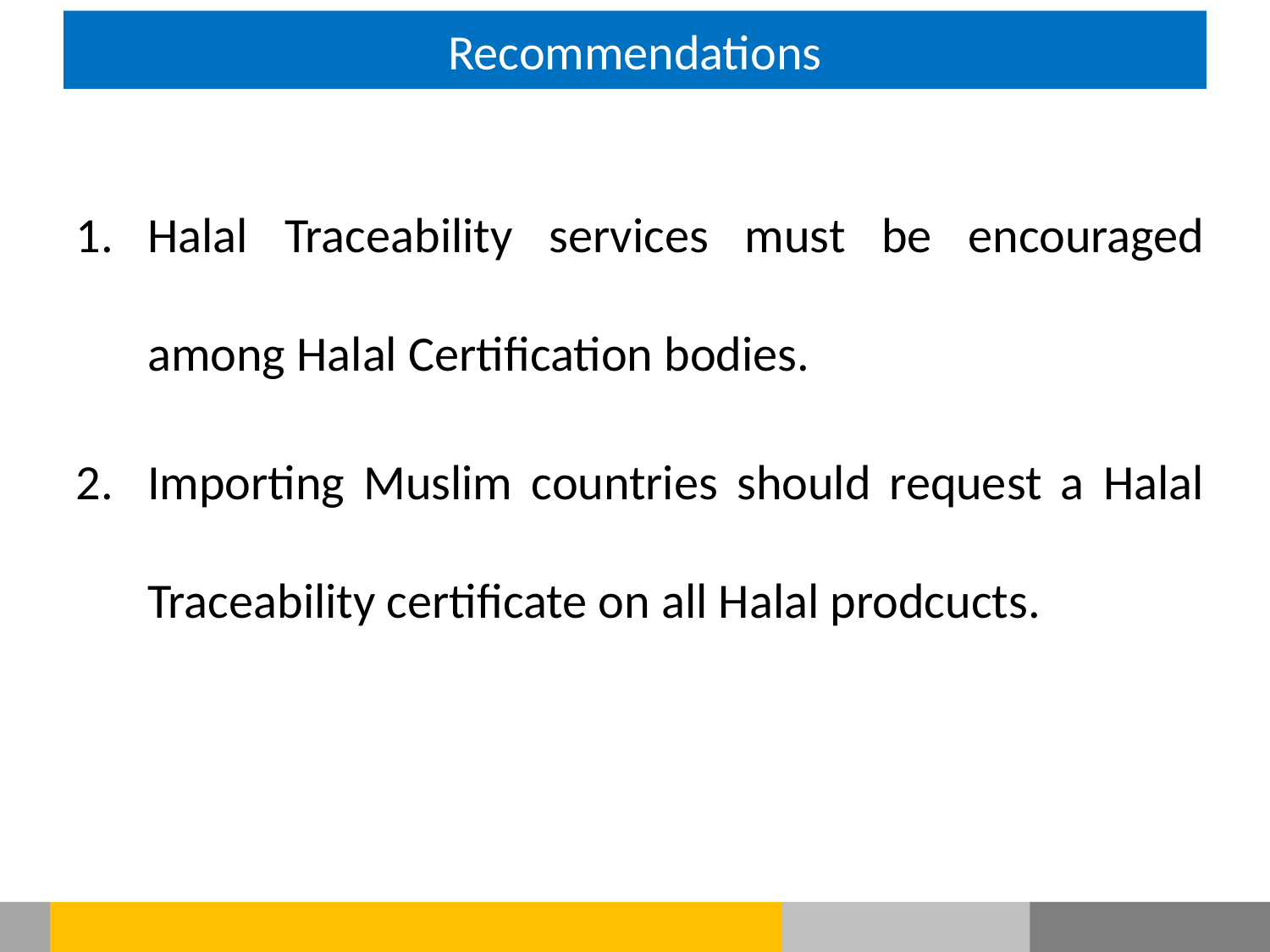

# Recommendations
Halal Traceability services must be encouraged among Halal Certification bodies.
Importing Muslim countries should request a Halal Traceability certificate on all Halal prodcucts.